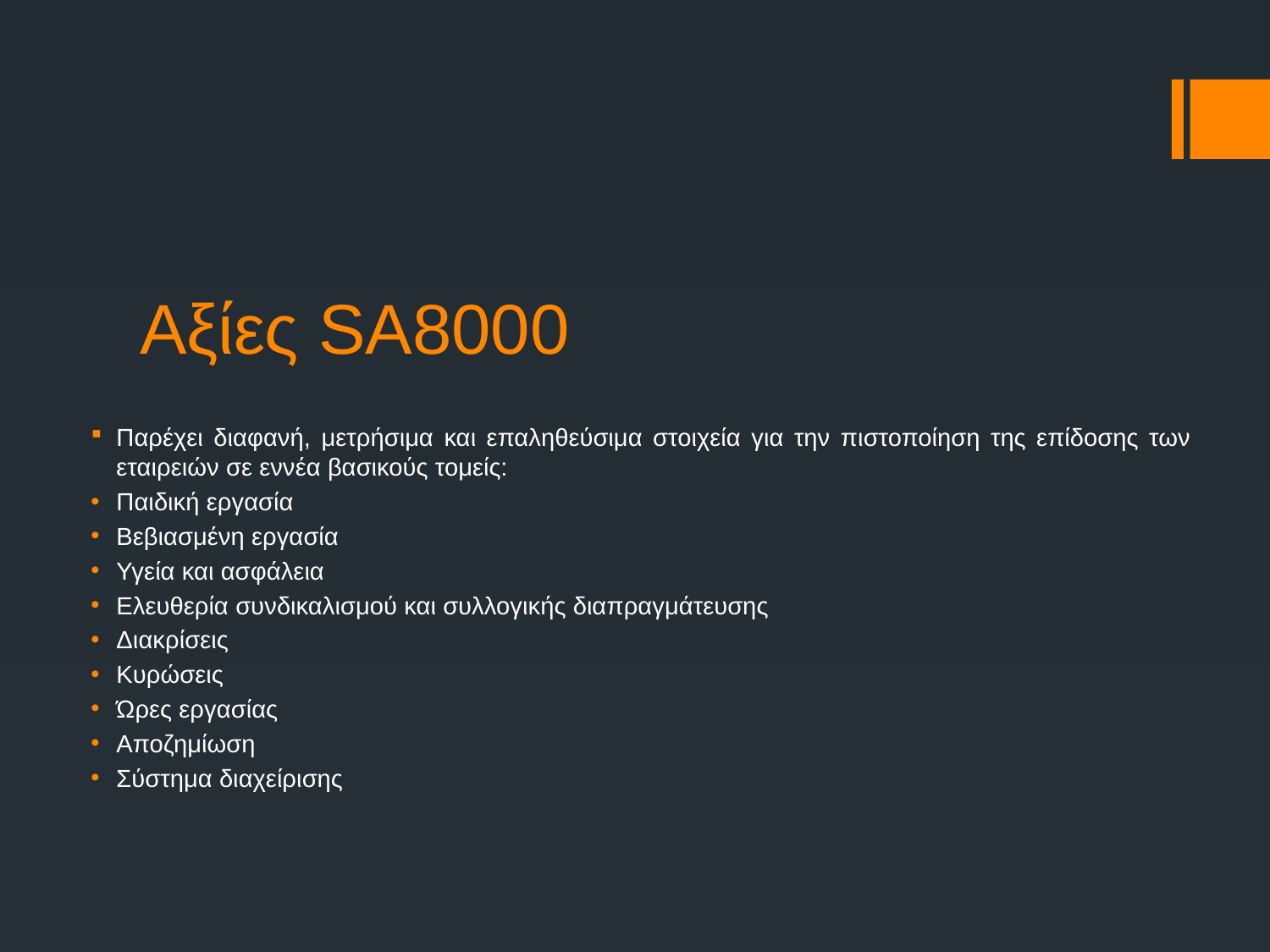

# Αξίες SA8000
Παρέχει διαφανή, μετρήσιμα και επαληθεύσιμα στοιχεία για την πιστοποίηση της επίδοσης των εταιρειών σε εννέα βασικούς τομείς:
Παιδική εργασία
Βεβιασμένη εργασία
Υγεία και ασφάλεια
Ελευθερία συνδικαλισμού και συλλογικής διαπραγμάτευσης
Διακρίσεις
Κυρώσεις
Ώρες εργασίας
Αποζημίωση
Σύστημα διαχείρισης